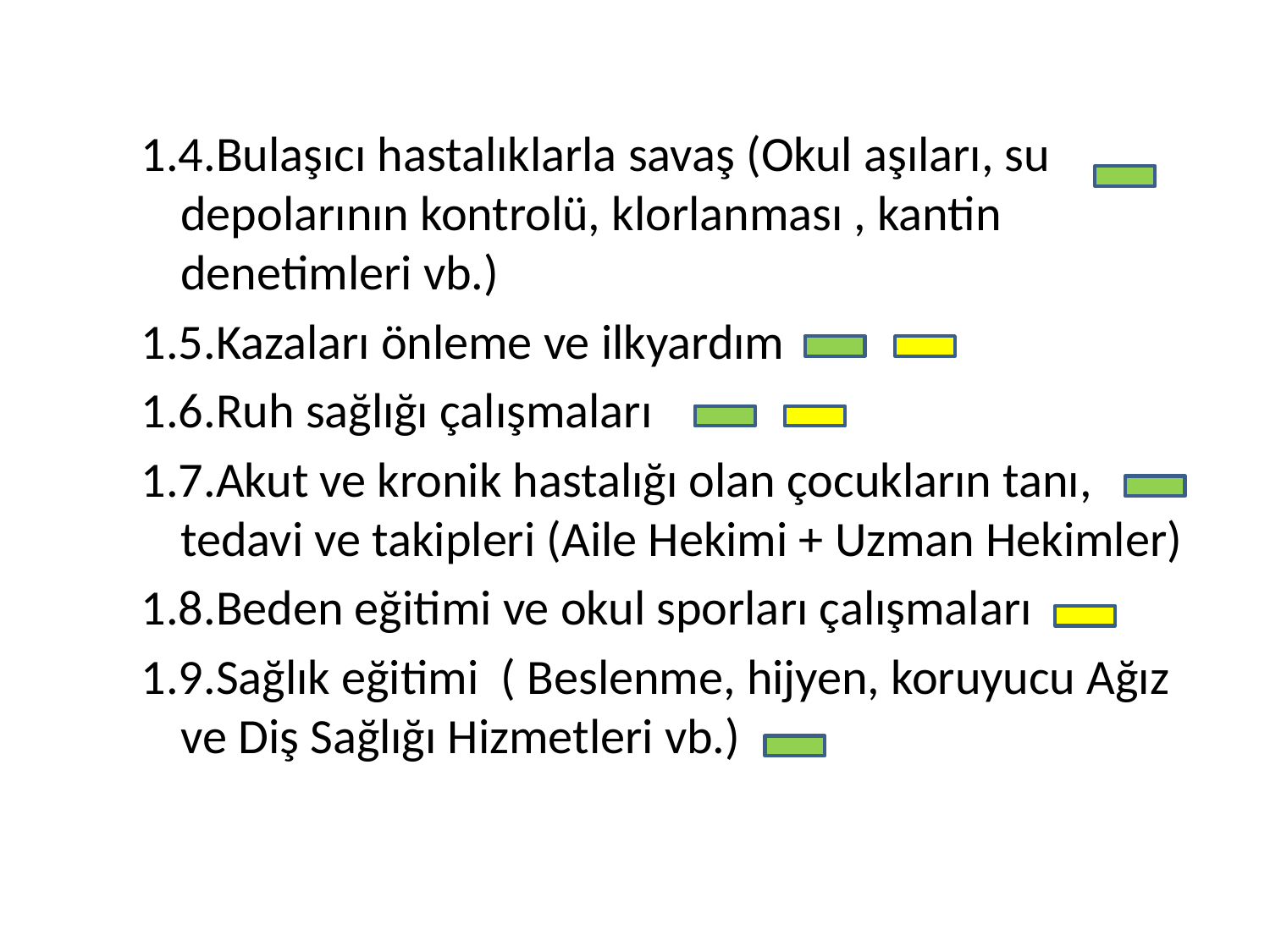

1.4.Bulaşıcı hastalıklarla savaş (Okul aşıları, su depolarının kontrolü, klorlanması , kantin denetimleri vb.)
1.5.Kazaları önleme ve ilkyardım
1.6.Ruh sağlığı çalışmaları
1.7.Akut ve kronik hastalığı olan çocukların tanı, tedavi ve takipleri (Aile Hekimi + Uzman Hekimler)
1.8.Beden eğitimi ve okul sporları çalışmaları
1.9.Sağlık eğitimi  ( Beslenme, hijyen, koruyucu Ağız ve Diş Sağlığı Hizmetleri vb.)